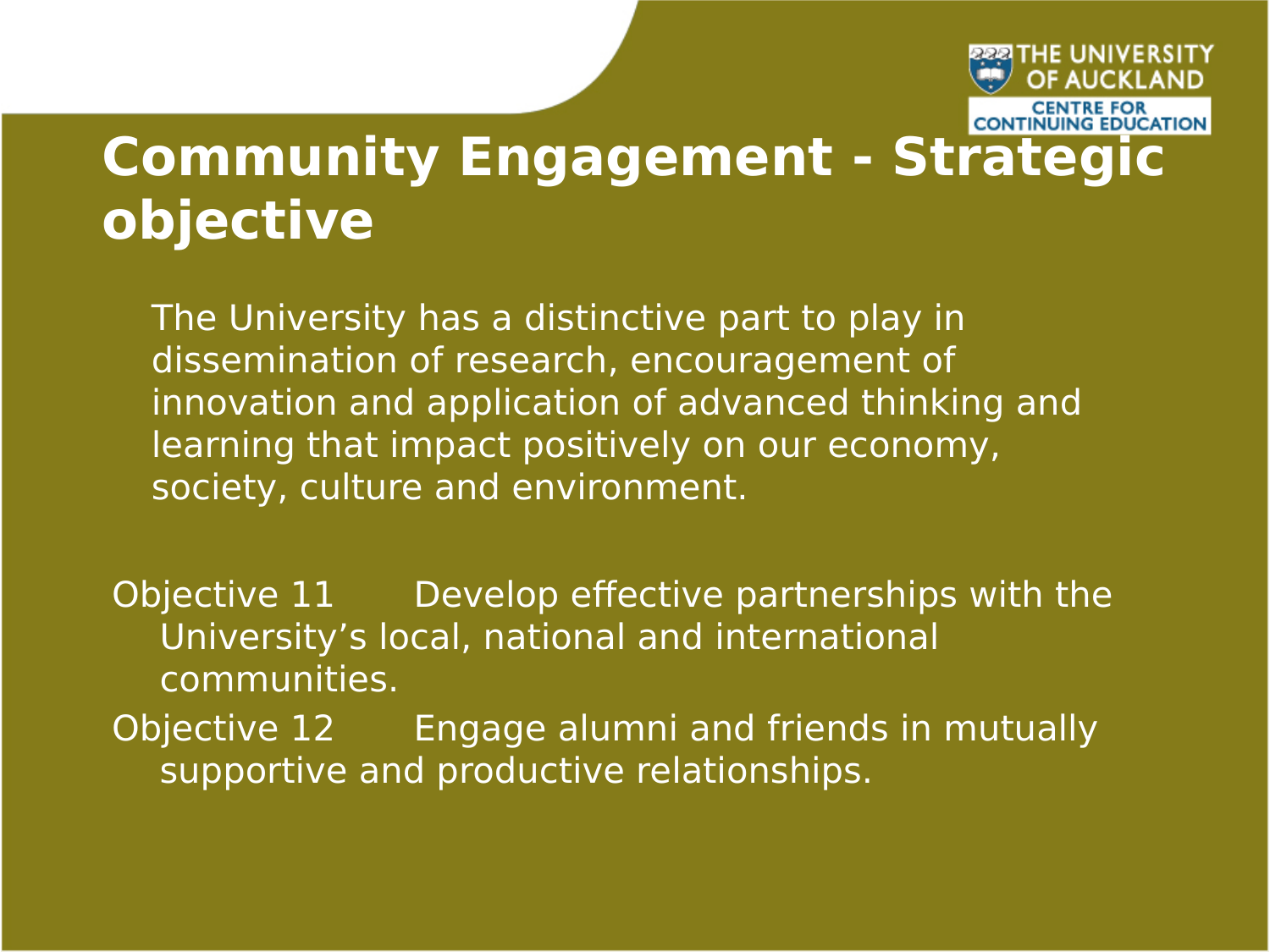

# Community Engagement - Strategic objective
The University has a distinctive part to play in dissemination of research, encouragement of innovation and application of advanced thinking and learning that impact positively on our economy, society, culture and environment.

Objective 11	Develop effective partnerships with the University’s local, national and international communities.
Objective 12	Engage alumni and friends in mutually supportive and productive relationships.